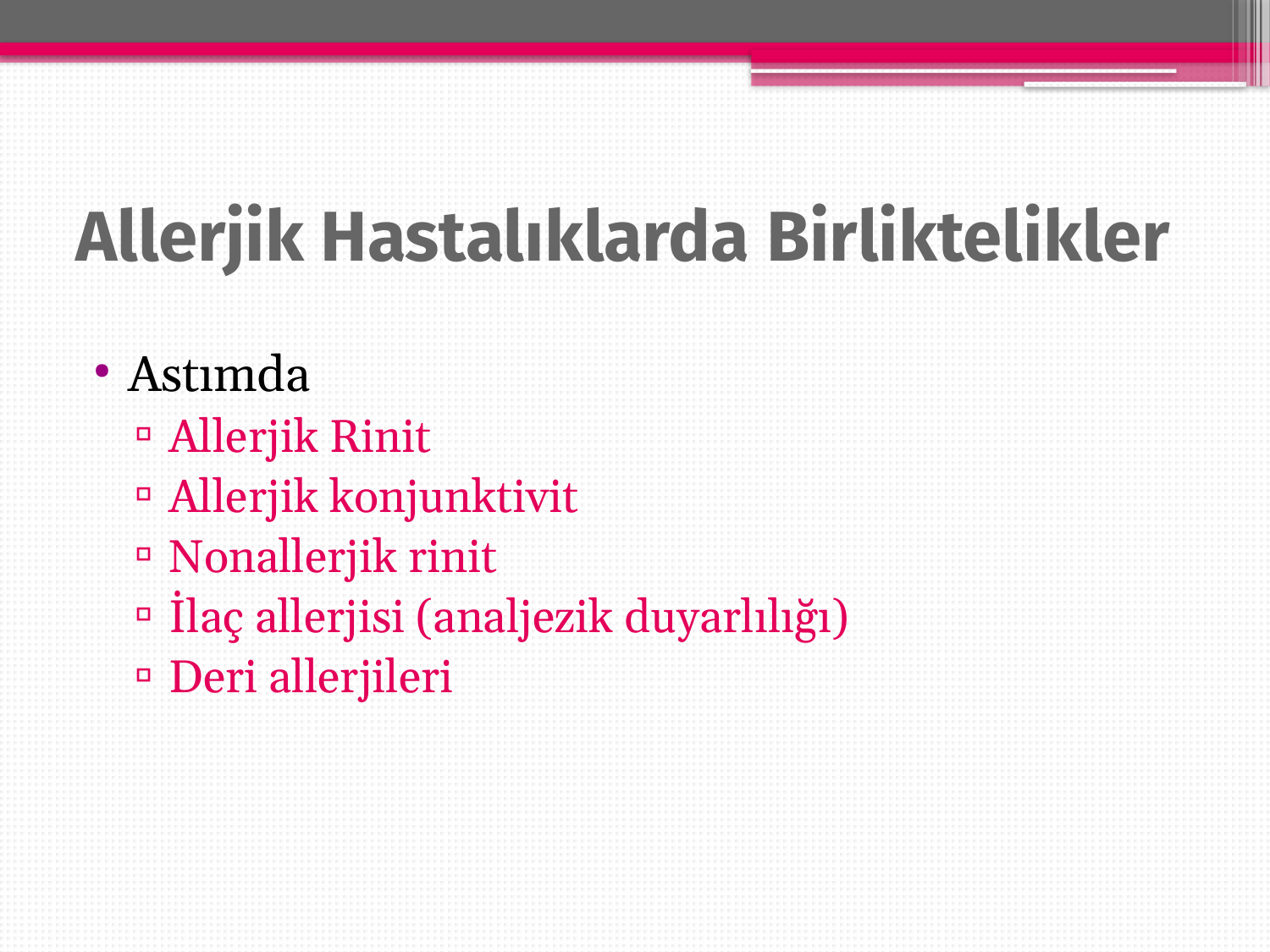

# Allerjik Hastalıklarda Birliktelikler
Astımda
Allerjik Rinit
Allerjik konjunktivit
Nonallerjik rinit
İlaç allerjisi (analjezik duyarlılığı)
Deri allerjileri